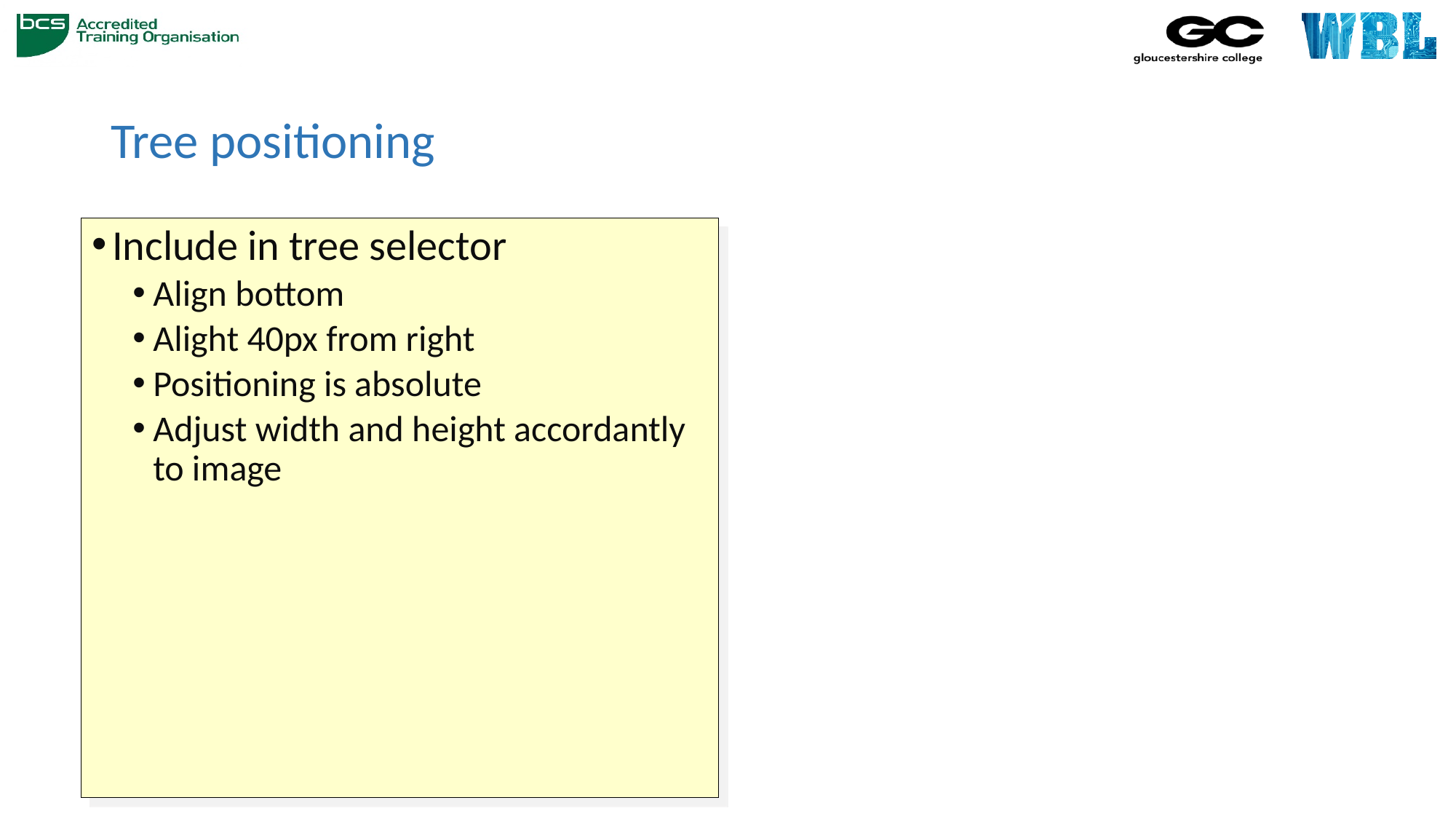

# Tree positioning
Include in tree selector
Align bottom
Alight 40px from right
Positioning is absolute
Adjust width and height accordantly to image